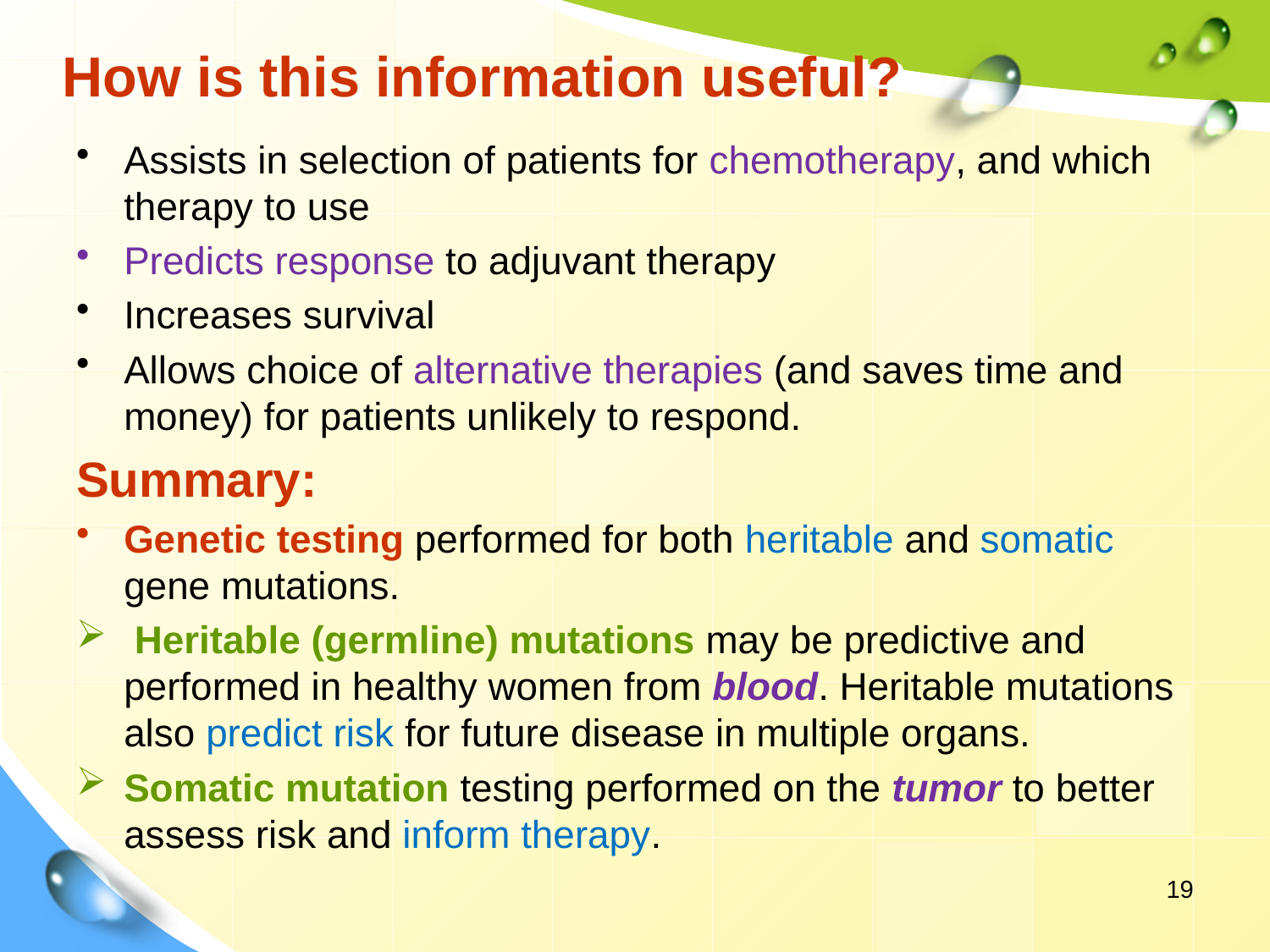

# How is this information useful?
Assists in selection of patients for chemotherapy, and which therapy to use
Predicts response to adjuvant therapy
Increases survival
Allows choice of alternative therapies (and saves time and money) for patients unlikely to respond.
Summary:
Genetic testing performed for both heritable and somatic gene mutations.
 Heritable (germline) mutations may be predictive and performed in healthy women from blood. Heritable mutations also predict risk for future disease in multiple organs.
Somatic mutation testing performed on the tumor to better assess risk and inform therapy.

19